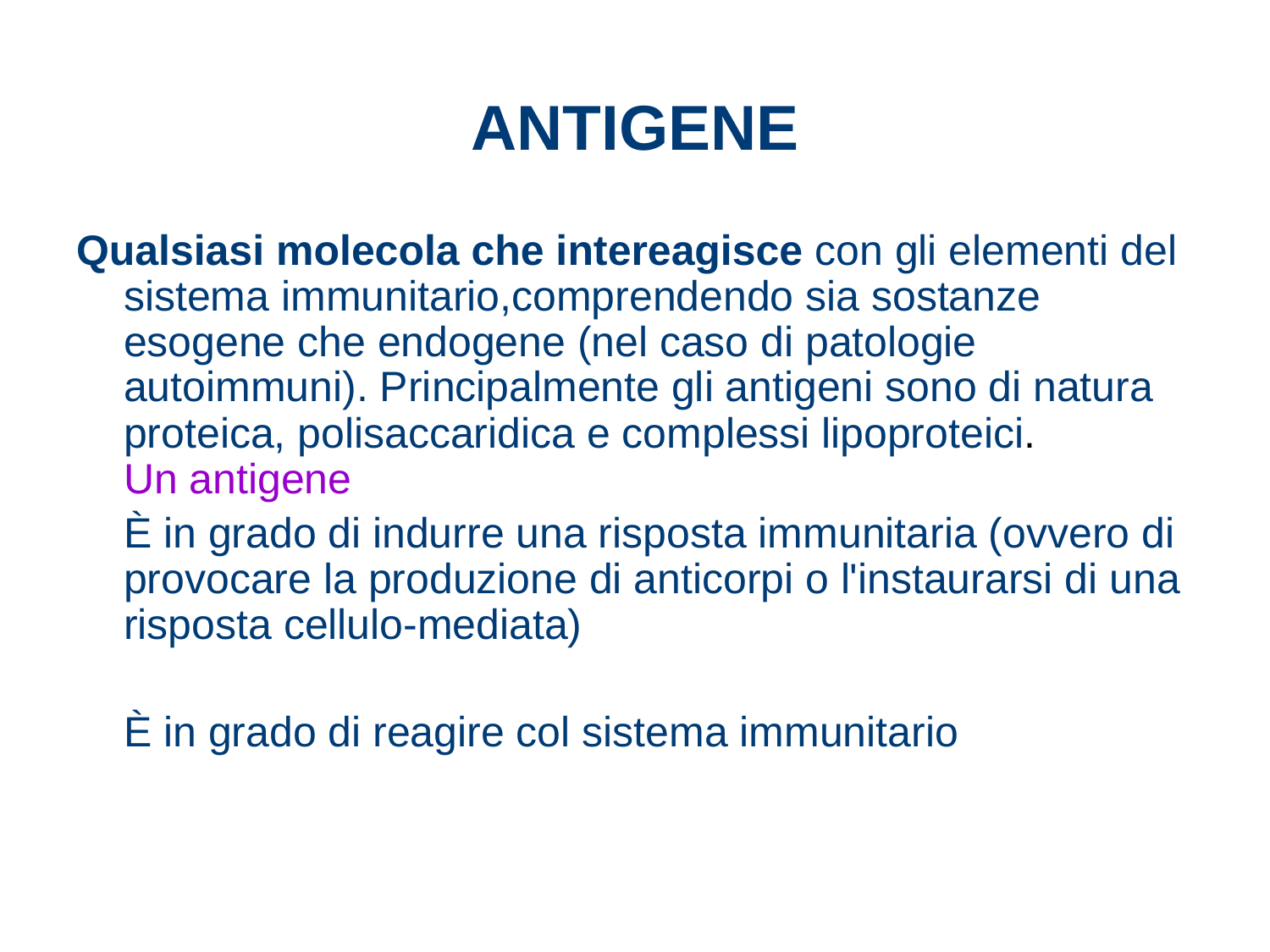

# ANTIGENE
Qualsiasi molecola che intereagisce con gli elementi del sistema immunitario,comprendendo sia sostanze esogene che endogene (nel caso di patologie autoimmuni). Principalmente gli antigeni sono di natura   proteica, polisaccaridica e complessi lipoproteici.
Un antigene
	È in grado di indurre una risposta immunitaria (ovvero di provocare la produzione di anticorpi o l'instaurarsi di una risposta cellulo-mediata)

	È in grado di reagire col sistema immunitario